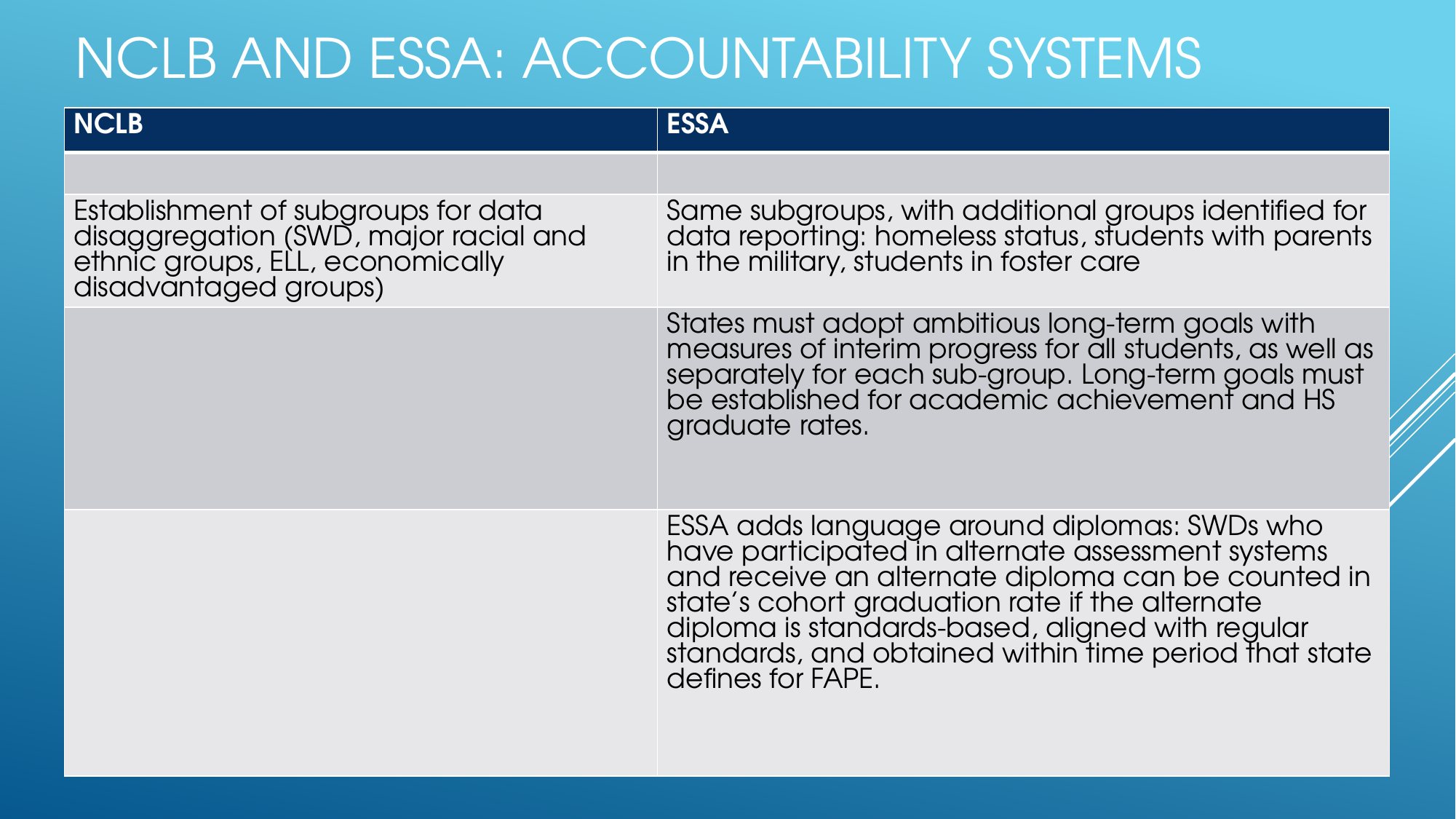

# NCLB and ESSA: Accountability systems
| NCLB | ESSA |
| --- | --- |
|  |  |
| Establishment of subgroups for data disaggregation (SWD, major racial and ethnic groups, ELL, economically disadvantaged groups) | Same subgroups, with additional groups identified for data reporting: homeless status, students with parents in the military, students in foster care |
|  | States must adopt ambitious long-term goals with measures of interim progress for all students, as well as separately for each sub-group. Long-term goals must be established for academic achievement and HS graduate rates. |
|  | ESSA adds language around diplomas: SWDs who have participated in alternate assessment systems and receive an alternate diploma can be counted in state’s cohort graduation rate if the alternate diploma is standards-based, aligned with regular standards, and obtained within time period that state defines for FAPE. |